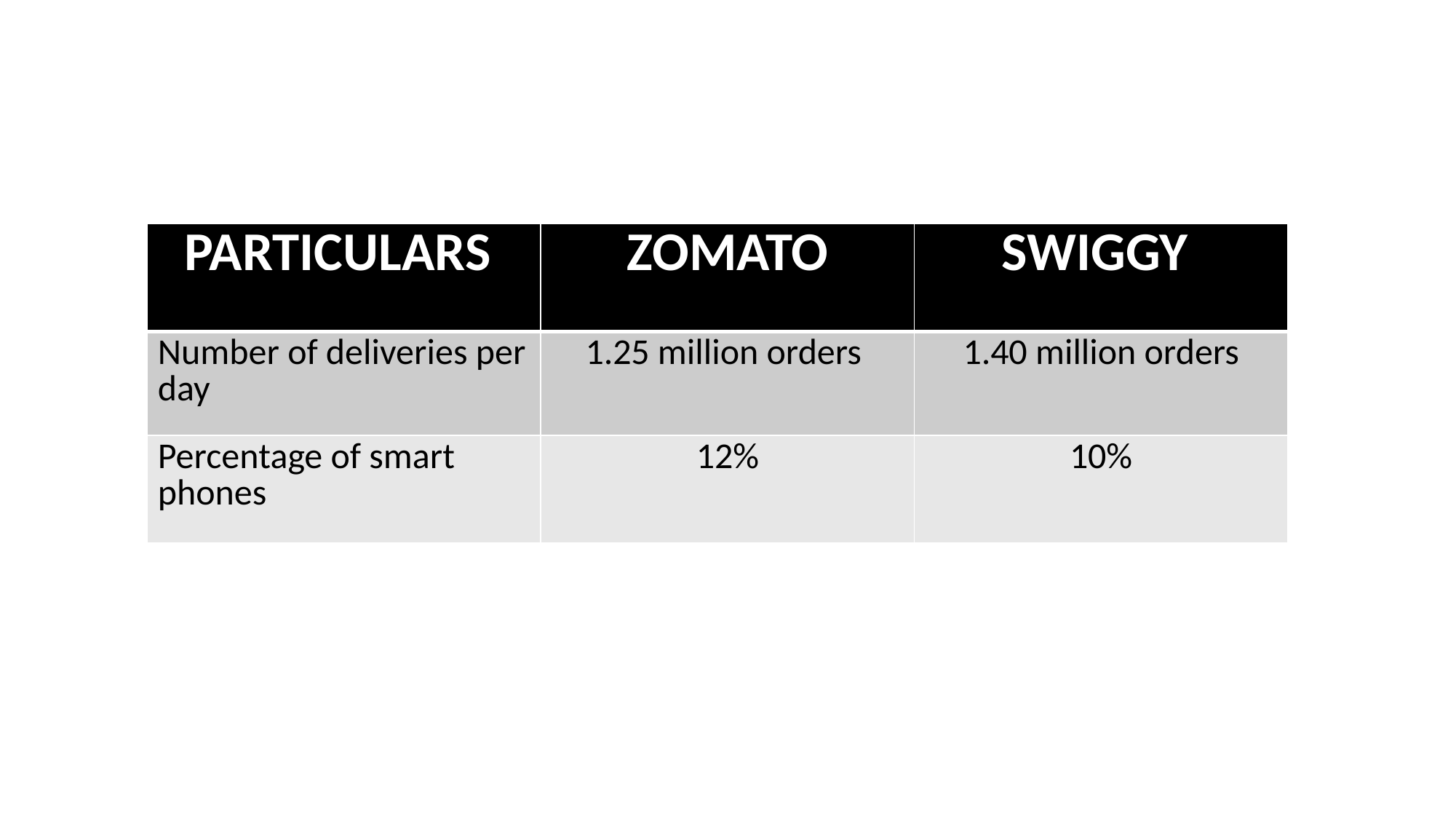

| PARTICULARS | ZOMATO | SWIGGY |
| --- | --- | --- |
| Number of deliveries per day | 1.25 million orders | 1.40 million orders |
| Percentage of smart phones | 12% | 10% |